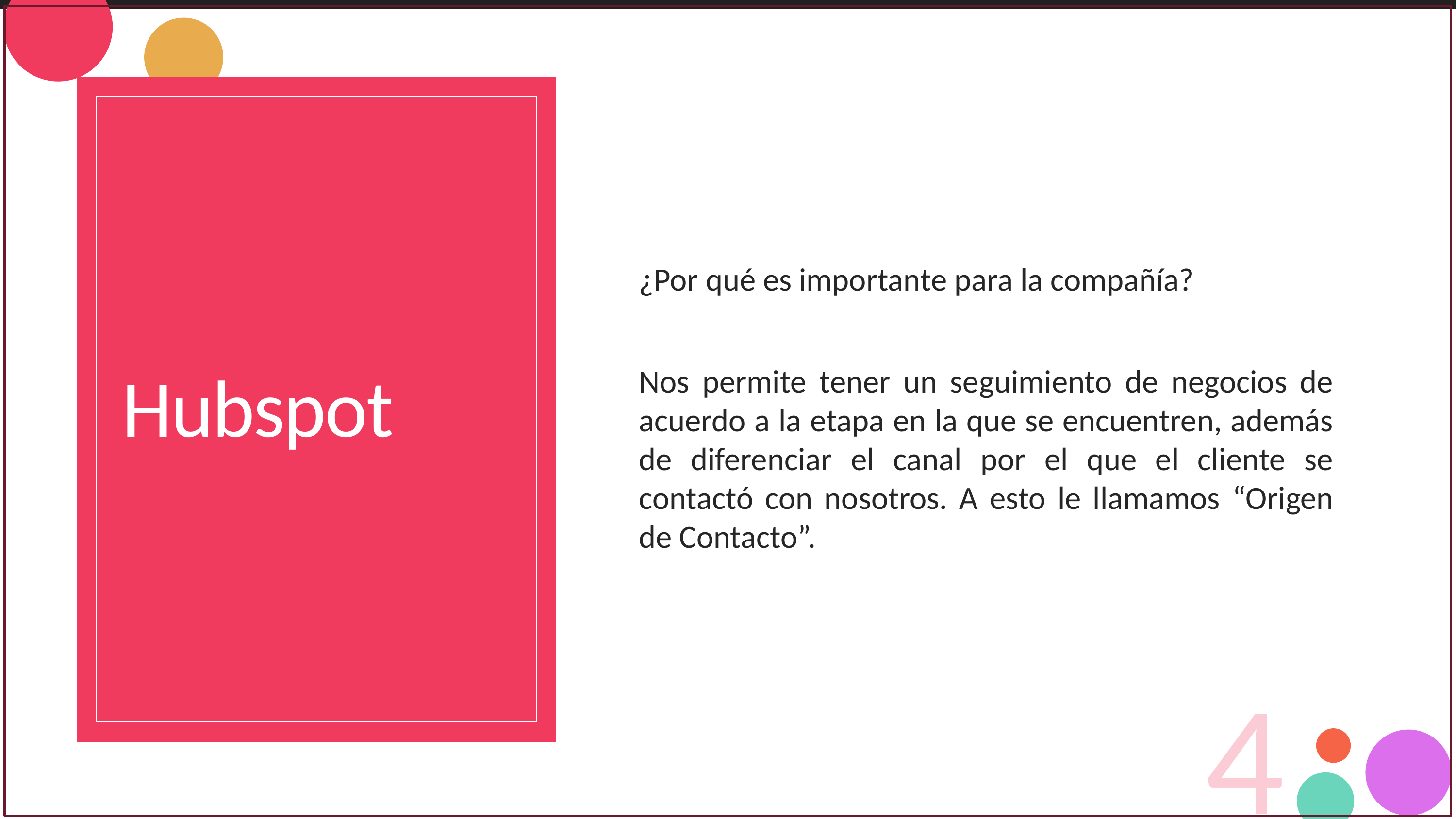

# Hubspot
¿Por qué es importante para la compañía?

Nos permite tener un seguimiento de negocios de acuerdo a la etapa en la que se encuentren, además de diferenciar el canal por el que el cliente se contactó con nosotros. A esto le llamamos “Origen de Contacto”.
4